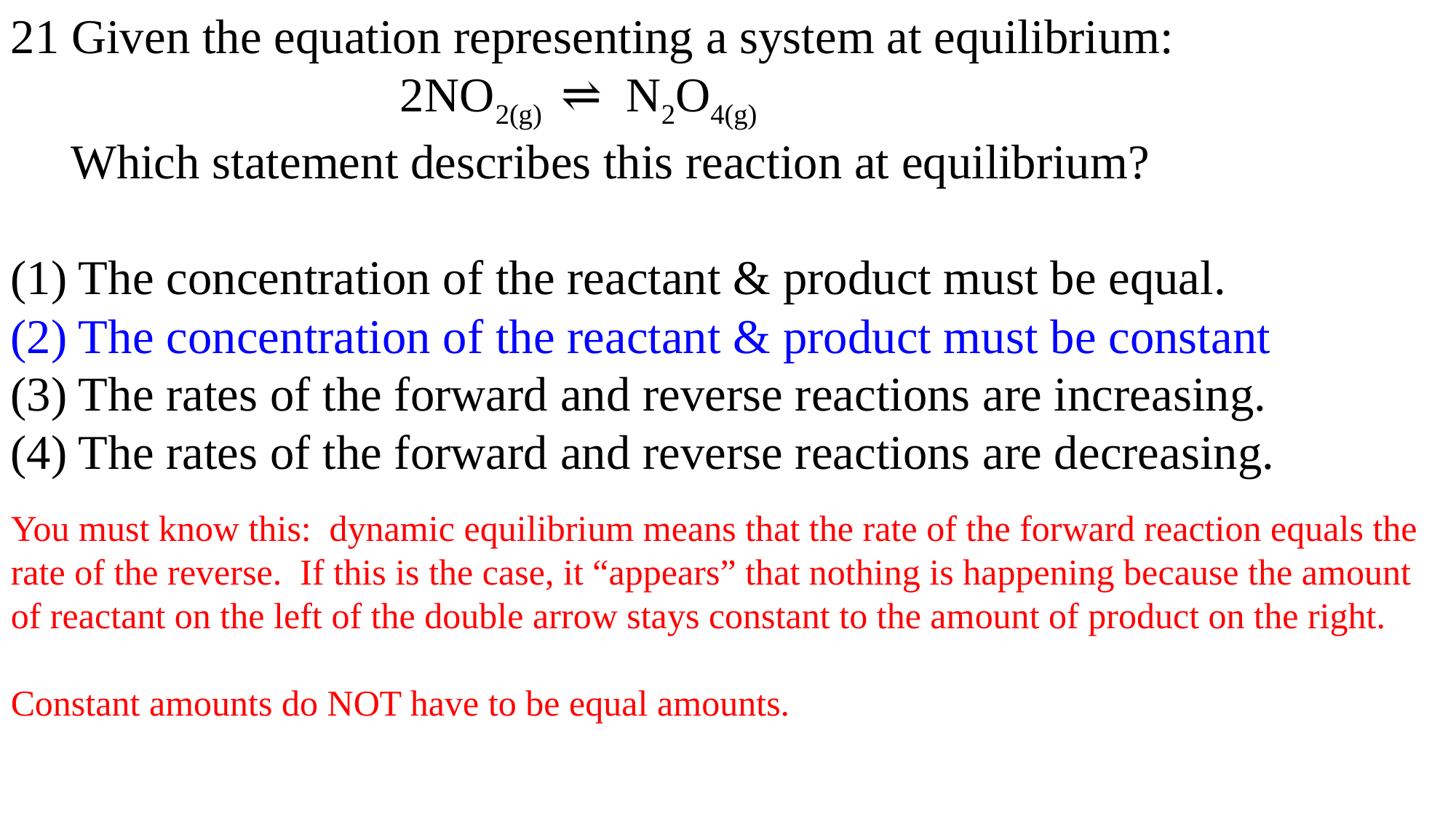

21 Given the equation representing a system at equilibrium:
                                2NO2(g)  ⇌  N2O4(g)
     Which statement describes this reaction at equilibrium?
(1) The concentration of the reactant & product must be equal.
(2) The concentration of the reactant & product must be constant
(3) The rates of the forward and reverse reactions are increasing.
(4) The rates of the forward and reverse reactions are decreasing.
You must know this:  dynamic equilibrium means that the rate of the forward reaction equals the rate of the reverse.  If this is the case, it “appears” that nothing is happening because the amount of reactant on the left of the double arrow stays constant to the amount of product on the right.

Constant amounts do NOT have to be equal amounts.